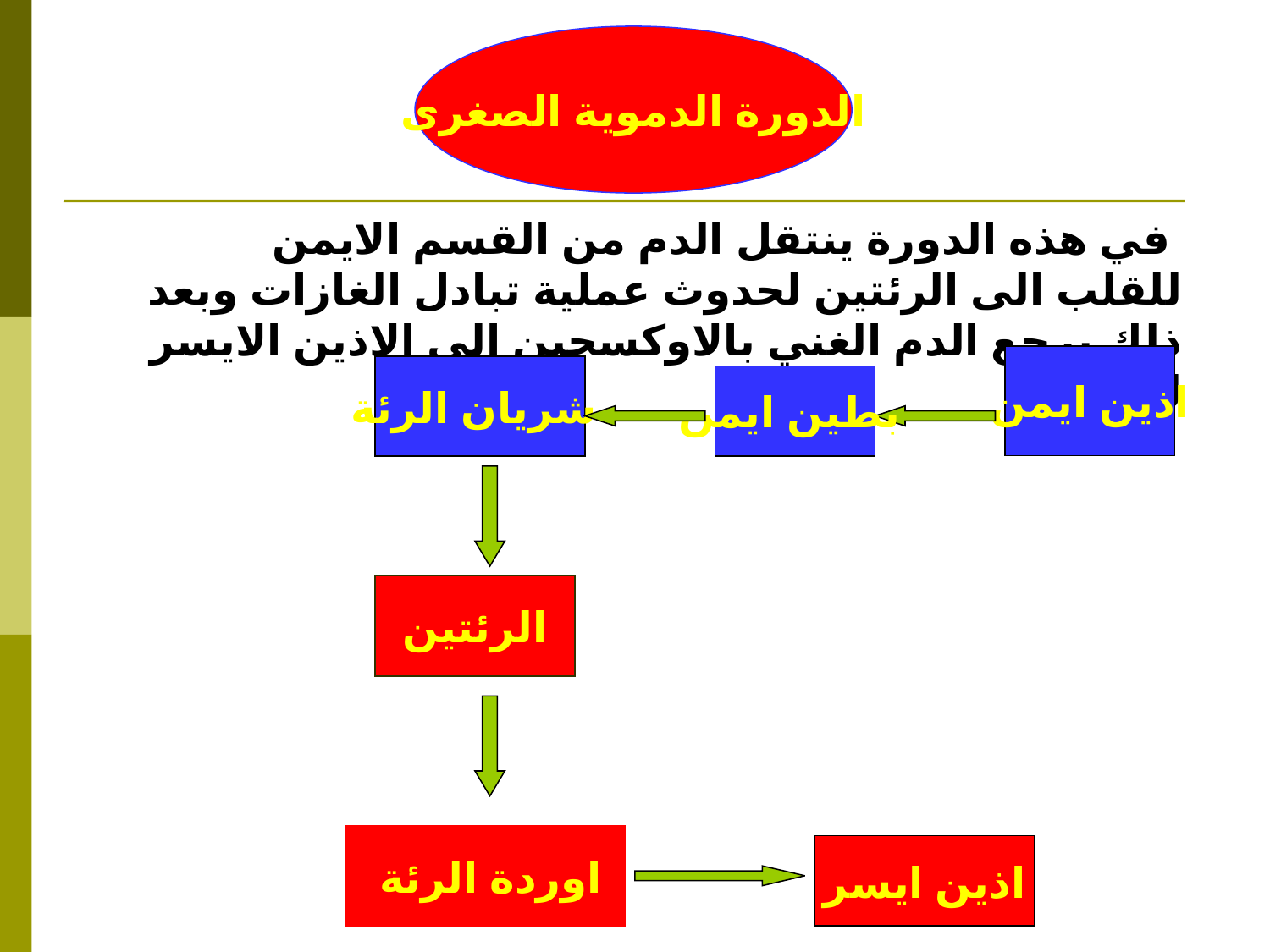

الدورة الدموية الصغرى
 في هذه الدورة ينتقل الدم من القسم الايمن للقلب الى الرئتين لحدوث عملية تبادل الغازات وبعد ذلك يرجع الدم الغني بالاوكسجين الى الاذين الايسر للقلب
اذين ايمن
 شريان الرئة
 بطين ايمن

الرئتين

 اوردة الرئة
اذين ايسر